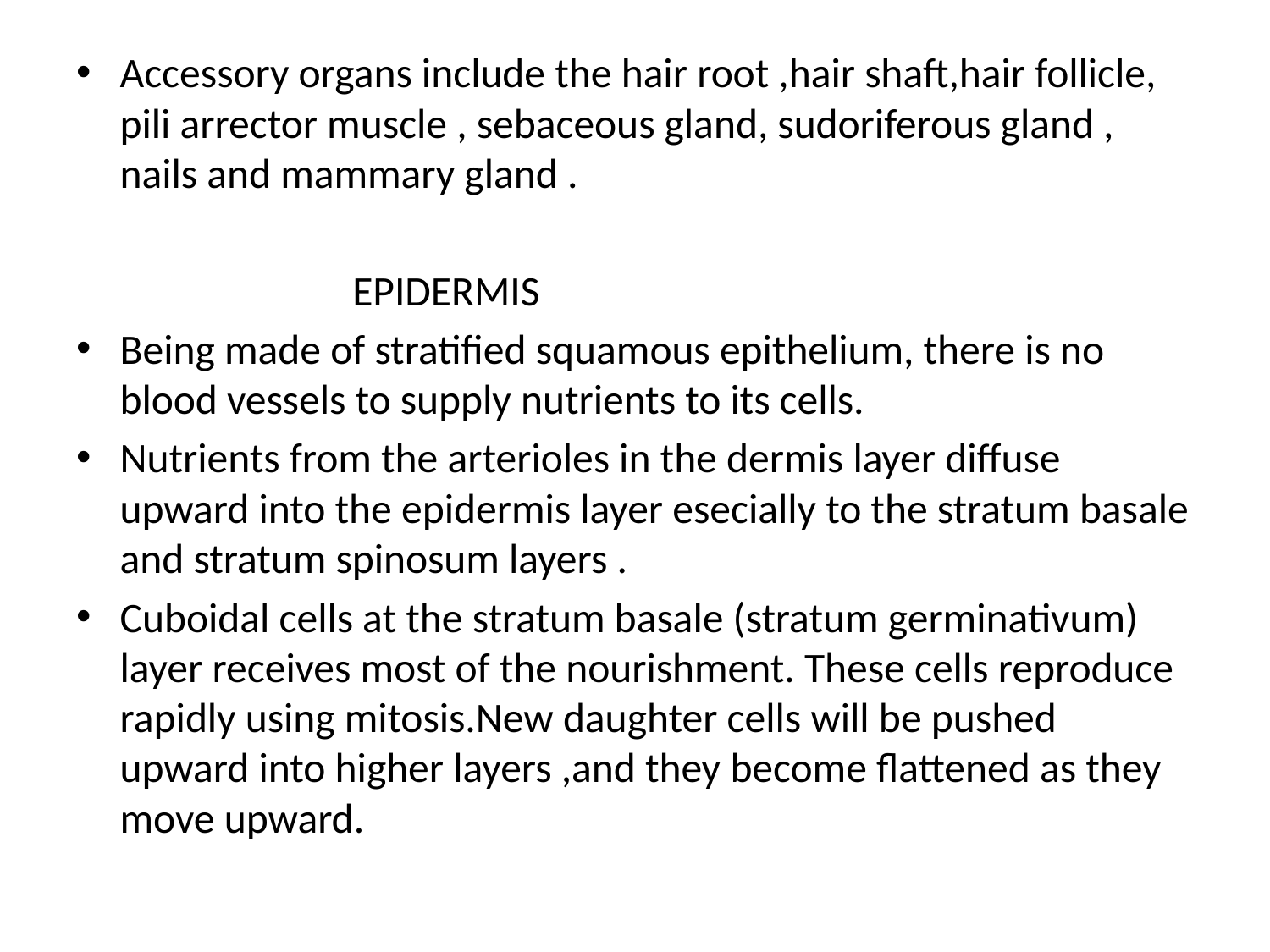

Accessory organs include the hair root ,hair shaft,hair follicle, pili arrector muscle , sebaceous gland, sudoriferous gland , nails and mammary gland .

                             EPIDERMIS
Being made of stratified squamous epithelium, there is no blood vessels to supply nutrients to its cells.
Nutrients from the arterioles in the dermis layer diffuse upward into the epidermis layer esecially to the stratum basale and stratum spinosum layers .
Cuboidal cells at the stratum basale (stratum germinativum) layer receives most of the nourishment. These cells reproduce rapidly using mitosis.New daughter cells will be pushed upward into higher layers ,and they become flattened as they move upward.